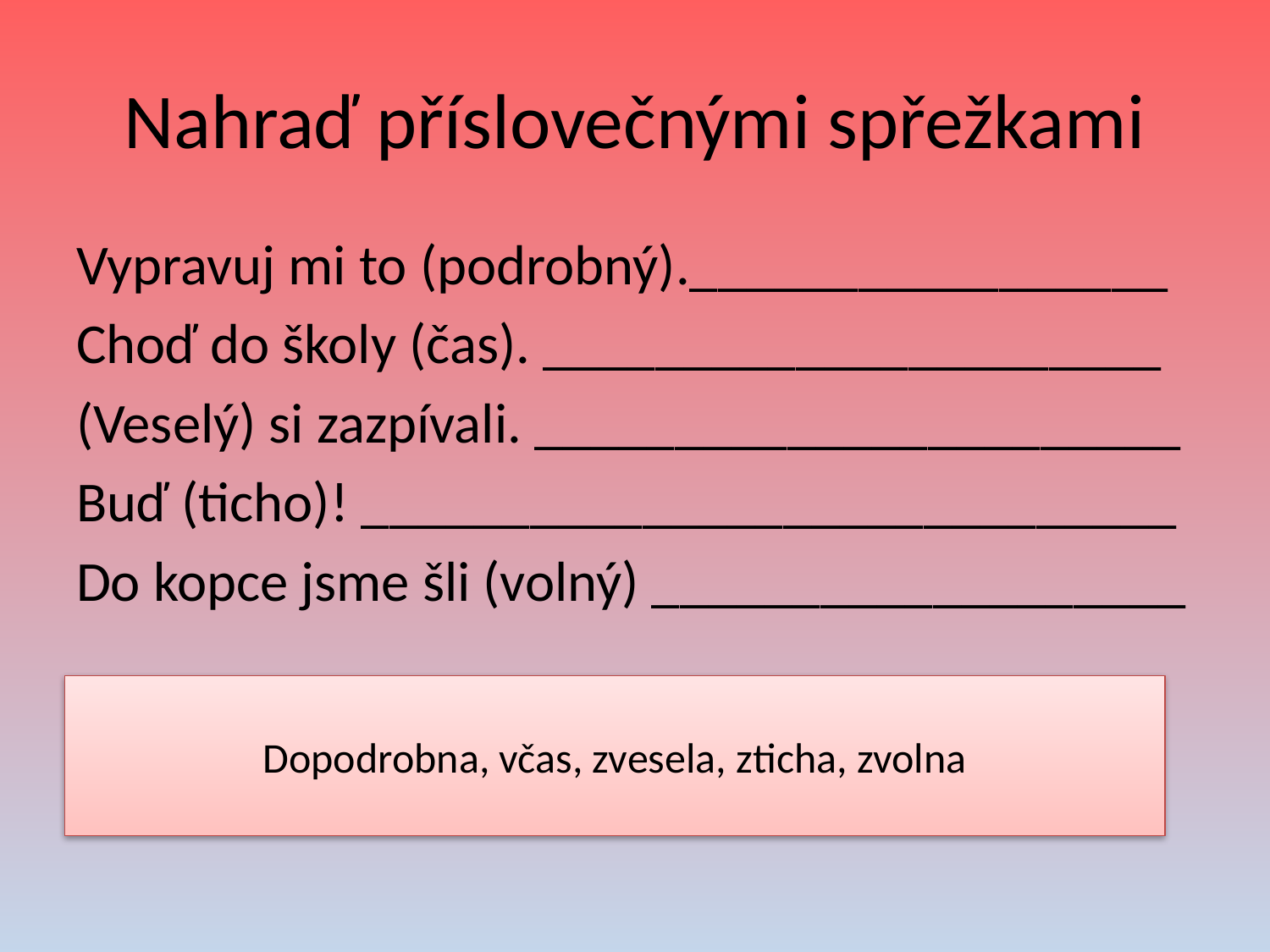

# Nahraď příslovečnými spřežkami
Vypravuj mi to (podrobný)._________________
Choď do školy (čas). ______________________
(Veselý) si zazpívali. _______________________
Buď (ticho)! _____________________________
Do kopce jsme šli (volný) ___________________
Dopodrobna, včas, zvesela, zticha, zvolna